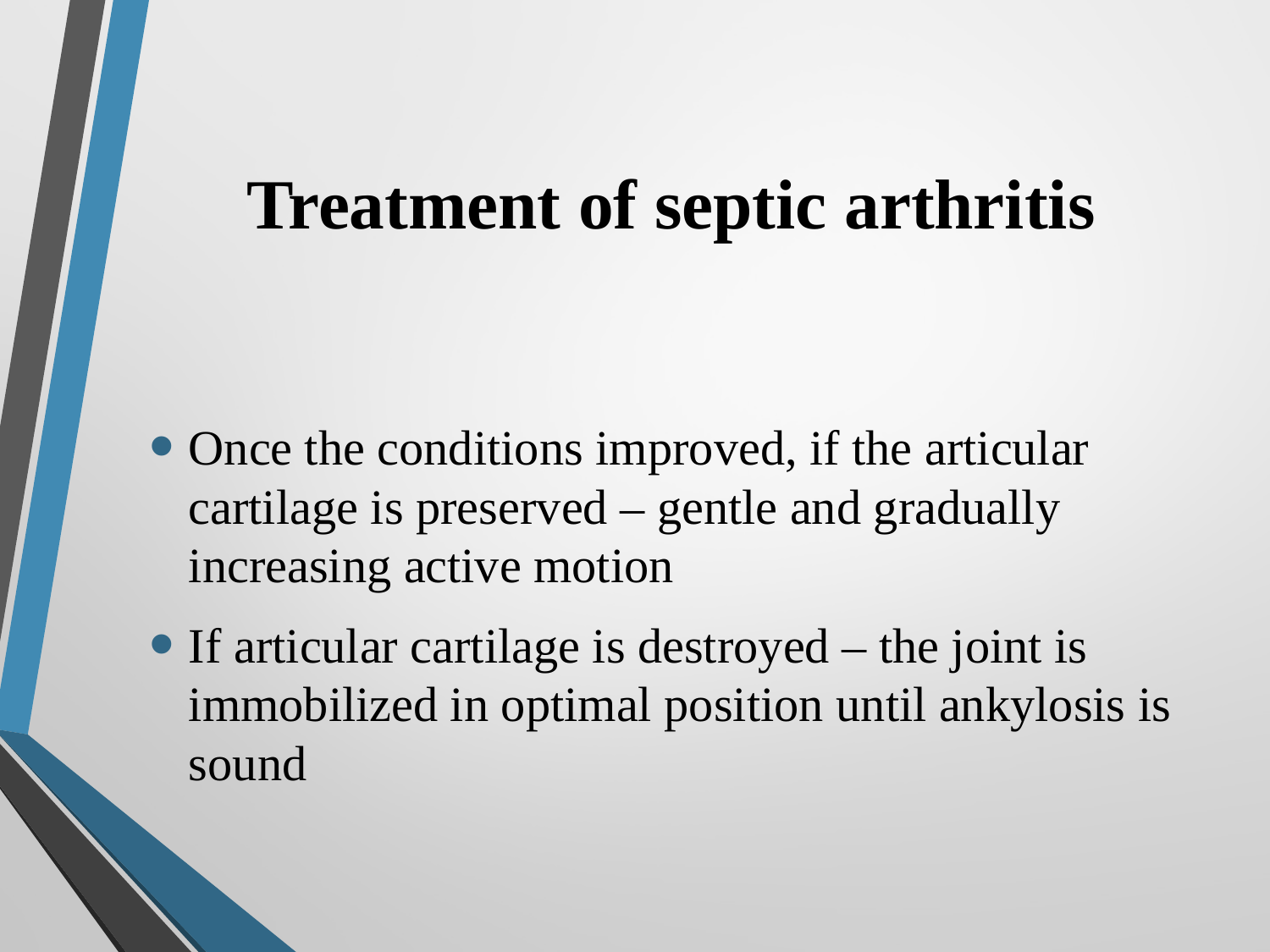

# Treatment of septic arthritis
Once the conditions improved, if the articular cartilage is preserved – gentle and gradually increasing active motion
If articular cartilage is destroyed – the joint is immobilized in optimal position until ankylosis is sound